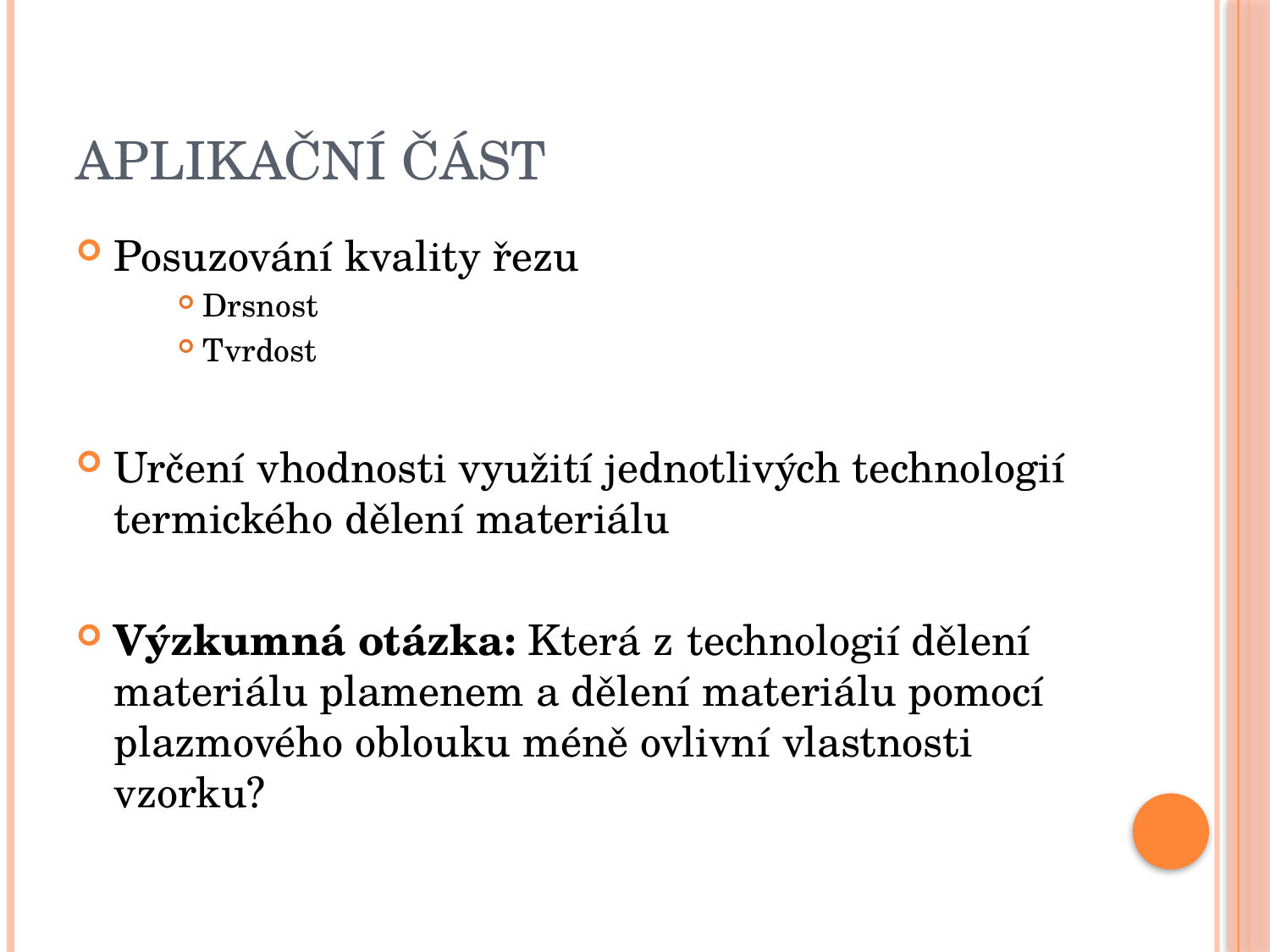

# Aplikační část
Posuzování kvality řezu
Drsnost
Tvrdost

Určení vhodnosti využití jednotlivých technologií termického dělení materiálu

Výzkumná otázka: Která z technologií dělení materiálu plamenem a dělení materiálu pomocí plazmového oblouku méně ovlivní vlastnosti vzorku?